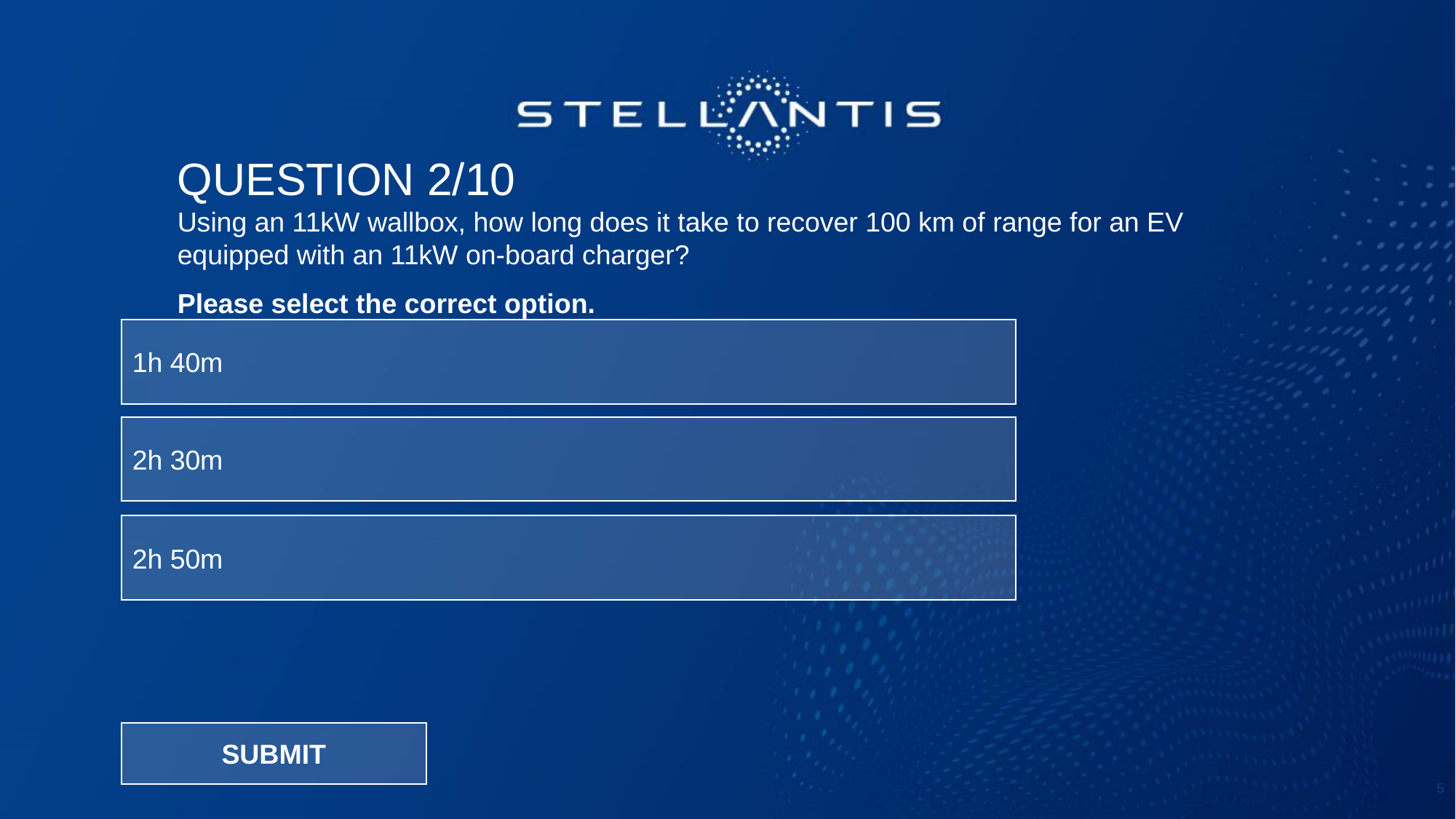

QUESTION 2/10
Using an 11kW wallbox, how long does it take to recover 100 km of range for an EV
equipped with an 11kW on-board charger?
Please select the correct option.
1h 40m
2h 30m
2h 50m
SUBMIT
5